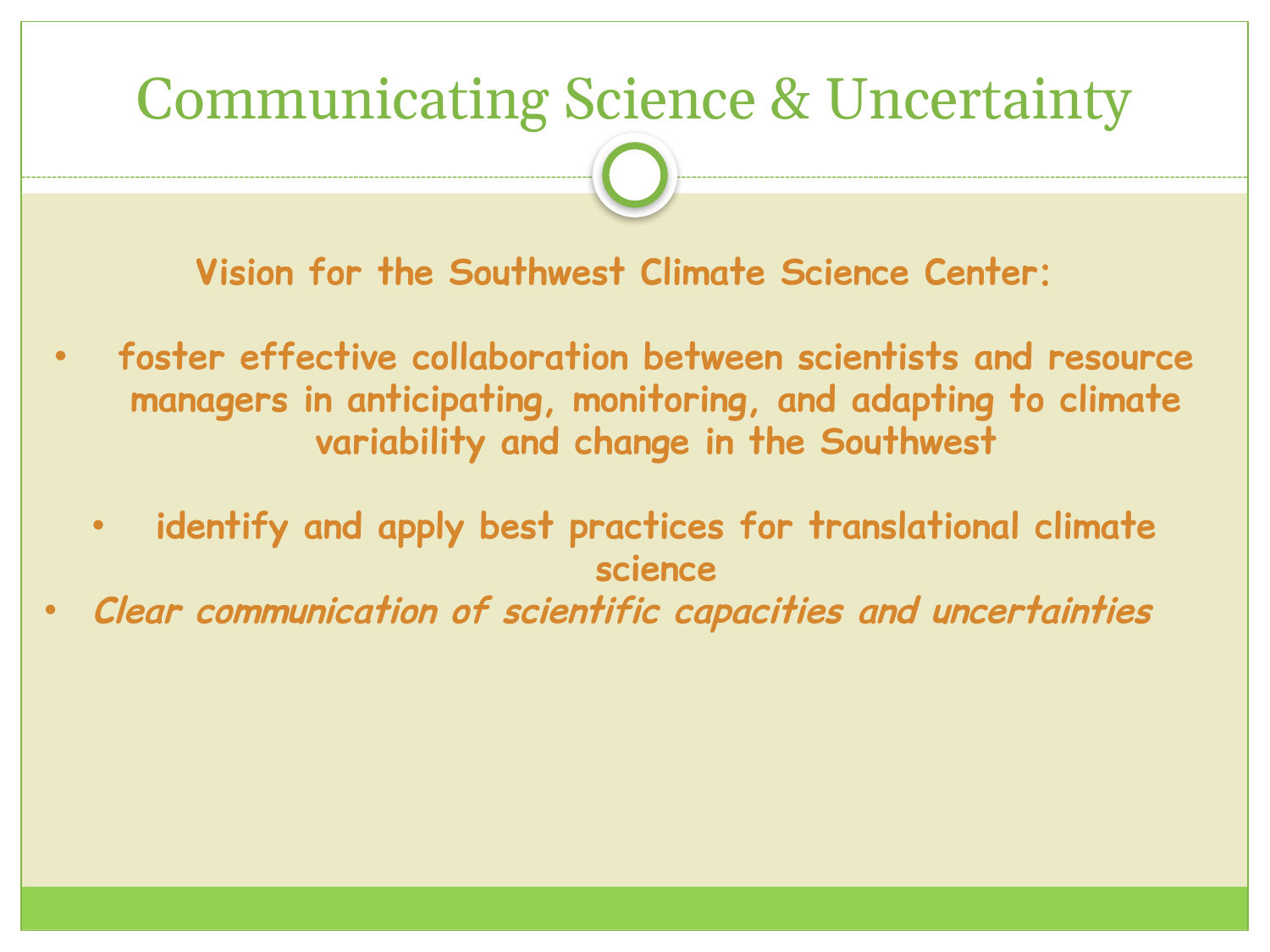

# Communicating Science & Uncertainty

Vision for the Southwest Climate Science Center:

foster effective collaboration between scientists and resource managers in anticipating, monitoring, and adapting to climate variability and change in the Southwest

identify and apply best practices for translational climate science
Clear communication of scientific capacities and uncertainties